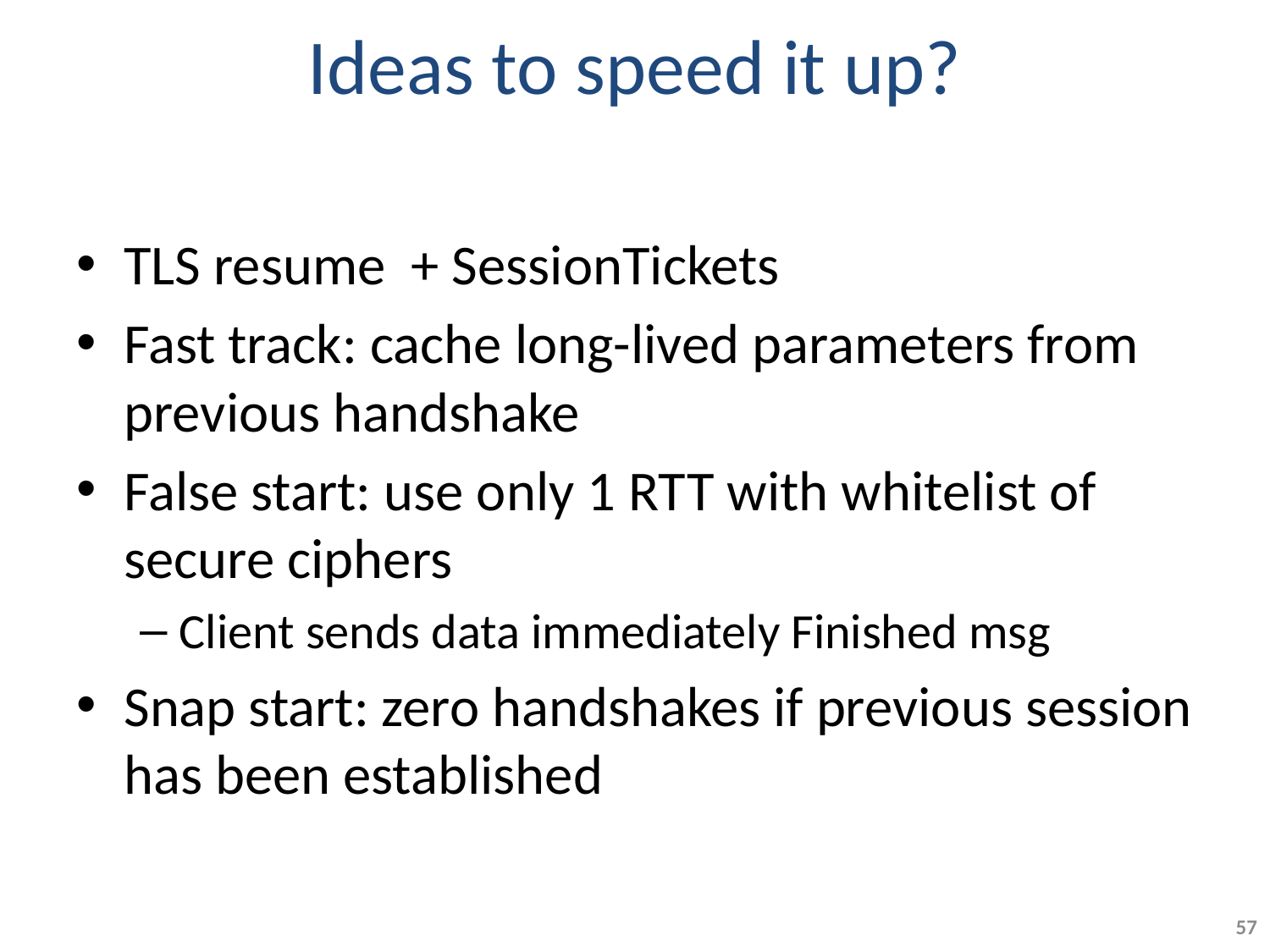

# Ideas to speed it up?
TLS resume  + SessionTickets
Fast track: cache long-lived parameters from previous handshake
False start: use only 1 RTT with whitelist of secure ciphers
Client sends data immediately Finished msg
Snap start: zero handshakes if previous session has been established
57